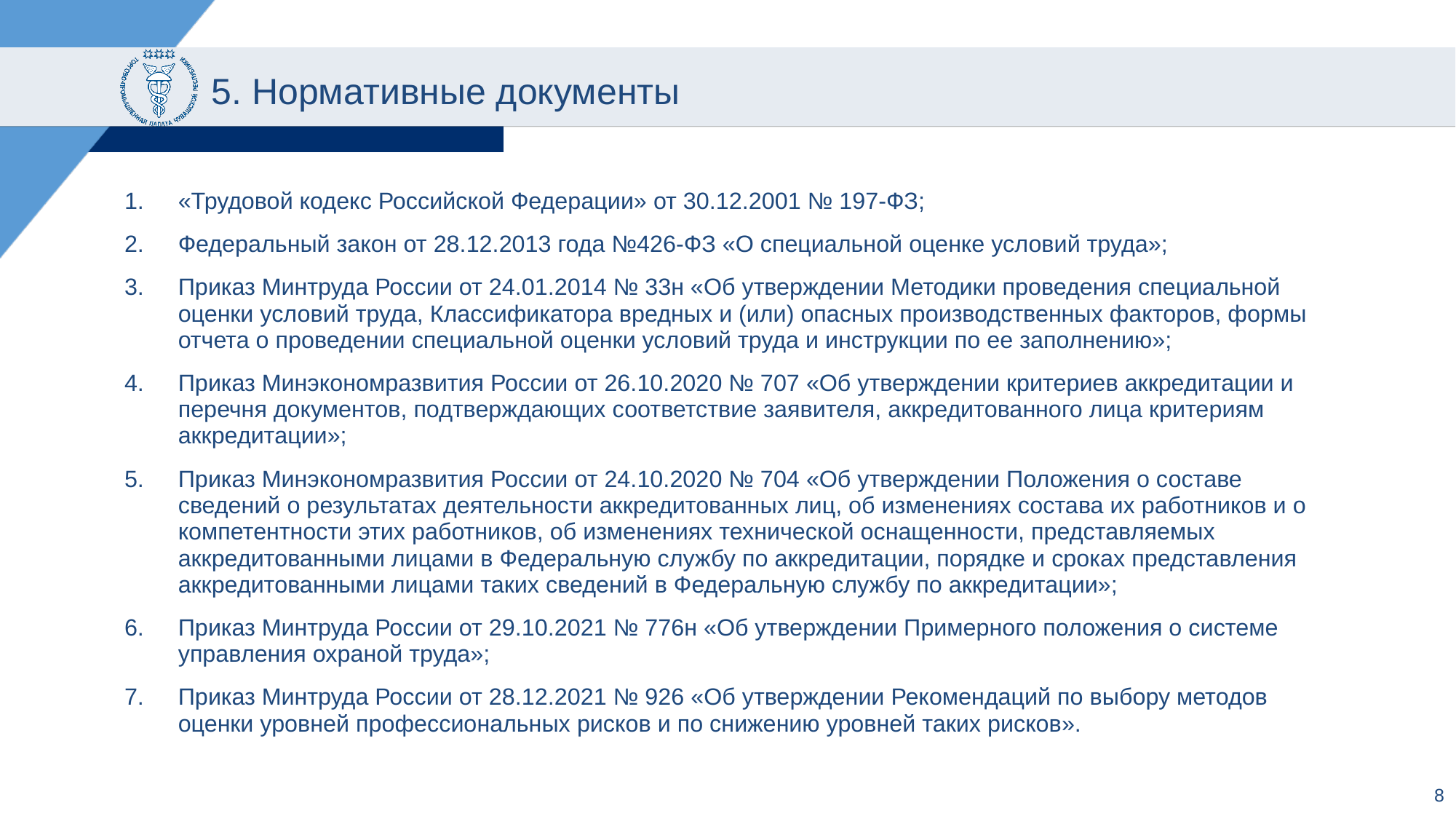

# 5. Нормативные документы
«Трудовой кодекс Российской Федерации» от 30.12.2001 № 197-ФЗ;
Федеральный закон от 28.12.2013 года №426-ФЗ «О специальной оценке условий труда»;
Приказ Минтруда России от 24.01.2014 № 33н «Об утверждении Методики проведения специальной оценки условий труда, Классификатора вредных и (или) опасных производственных факторов, формы отчета о проведении специальной оценки условий труда и инструкции по ее заполнению»;
Приказ Минэкономразвития России от 26.10.2020 № 707 «Об утверждении критериев аккредитации и перечня документов, подтверждающих соответствие заявителя, аккредитованного лица критериям аккредитации»;
Приказ Минэкономразвития России от 24.10.2020 № 704 «Об утверждении Положения о составе сведений о результатах деятельности аккредитованных лиц, об изменениях состава их работников и о компетентности этих работников, об изменениях технической оснащенности, представляемых аккредитованными лицами в Федеральную службу по аккредитации, порядке и сроках представления аккредитованными лицами таких сведений в Федеральную службу по аккредитации»;
Приказ Минтруда России от 29.10.2021 № 776н «Об утверждении Примерного положения о системе управления охраной труда»;
Приказ Минтруда России от 28.12.2021 № 926 «Об утверждении Рекомендаций по выбору методов оценки уровней профессиональных рисков и по снижению уровней таких рисков».

8